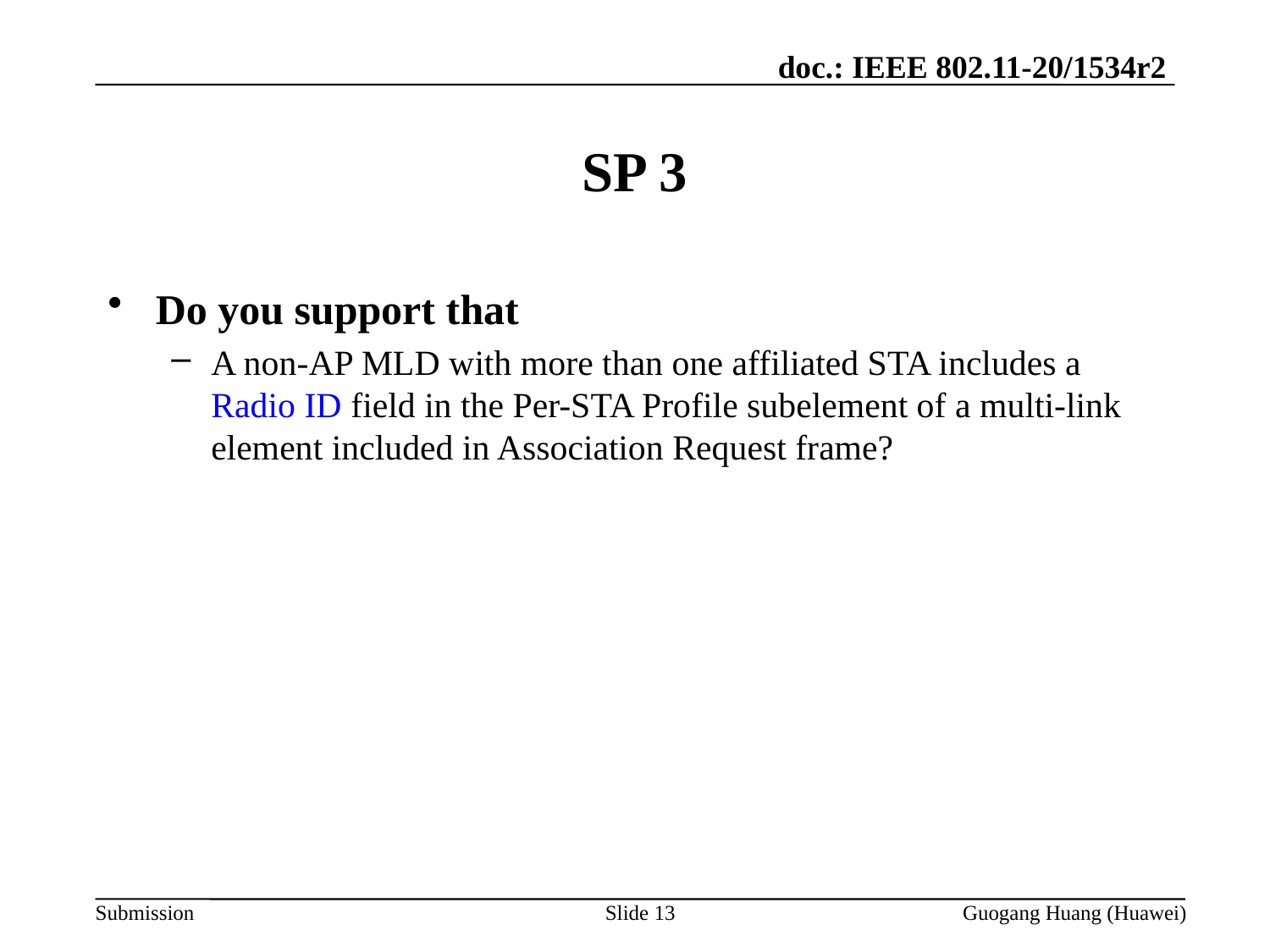

# SP 3
Do you support that
A non-AP MLD with more than one affiliated STA includes a Radio ID field in the Per-STA Profile subelement of a multi-link element included in Association Request frame?
Slide 13
Guogang Huang (Huawei)